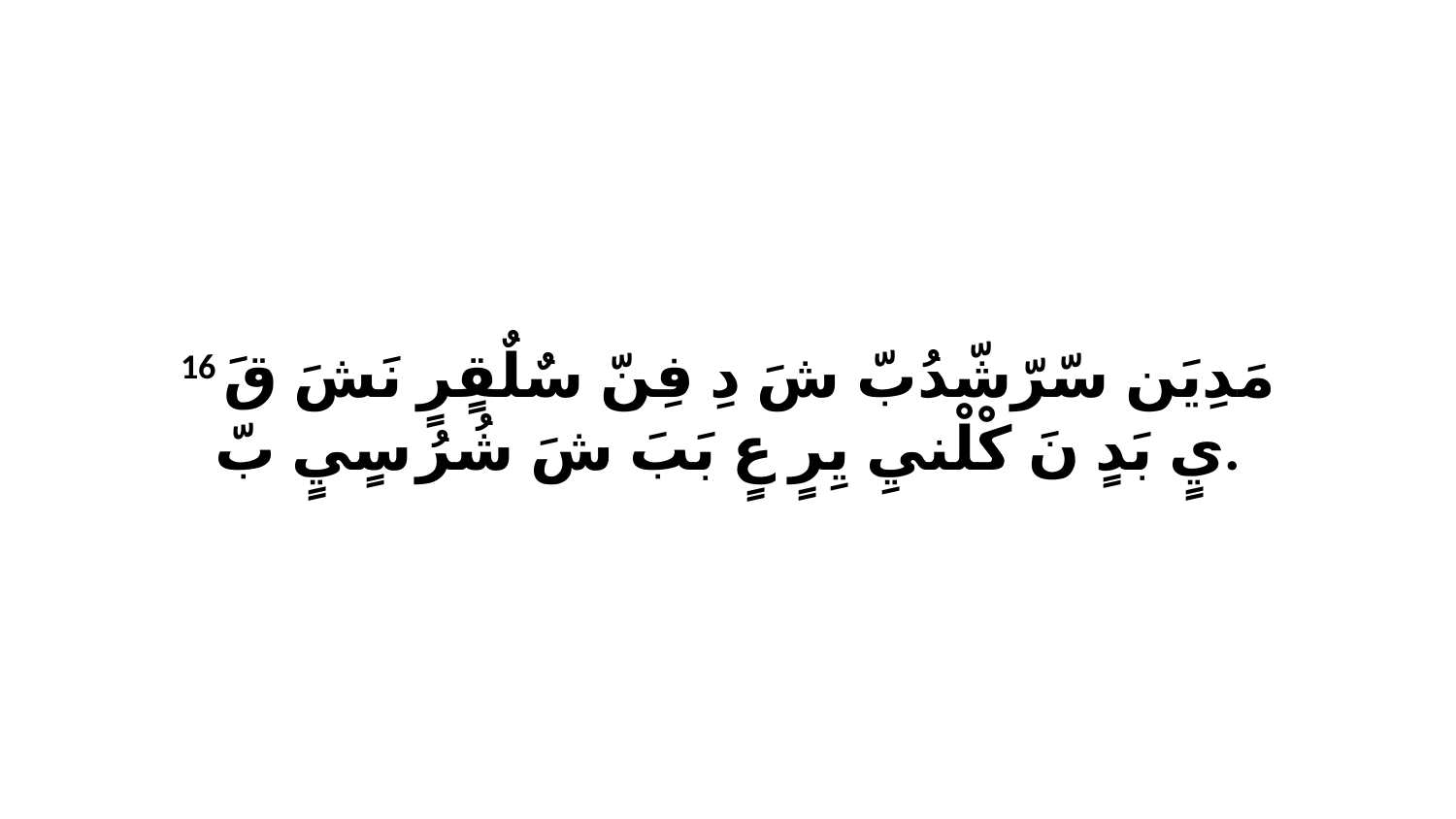

16 مَدِيَن سّرّشّدُبّ شَ دِ فِنّ سٌلٌقٍرٍ نَشَ قَ يٍ بَدٍ نَ كْلْنيِ يِرٍ عٍ بَبَ شَ شُرُ سٍيٍ بّ.